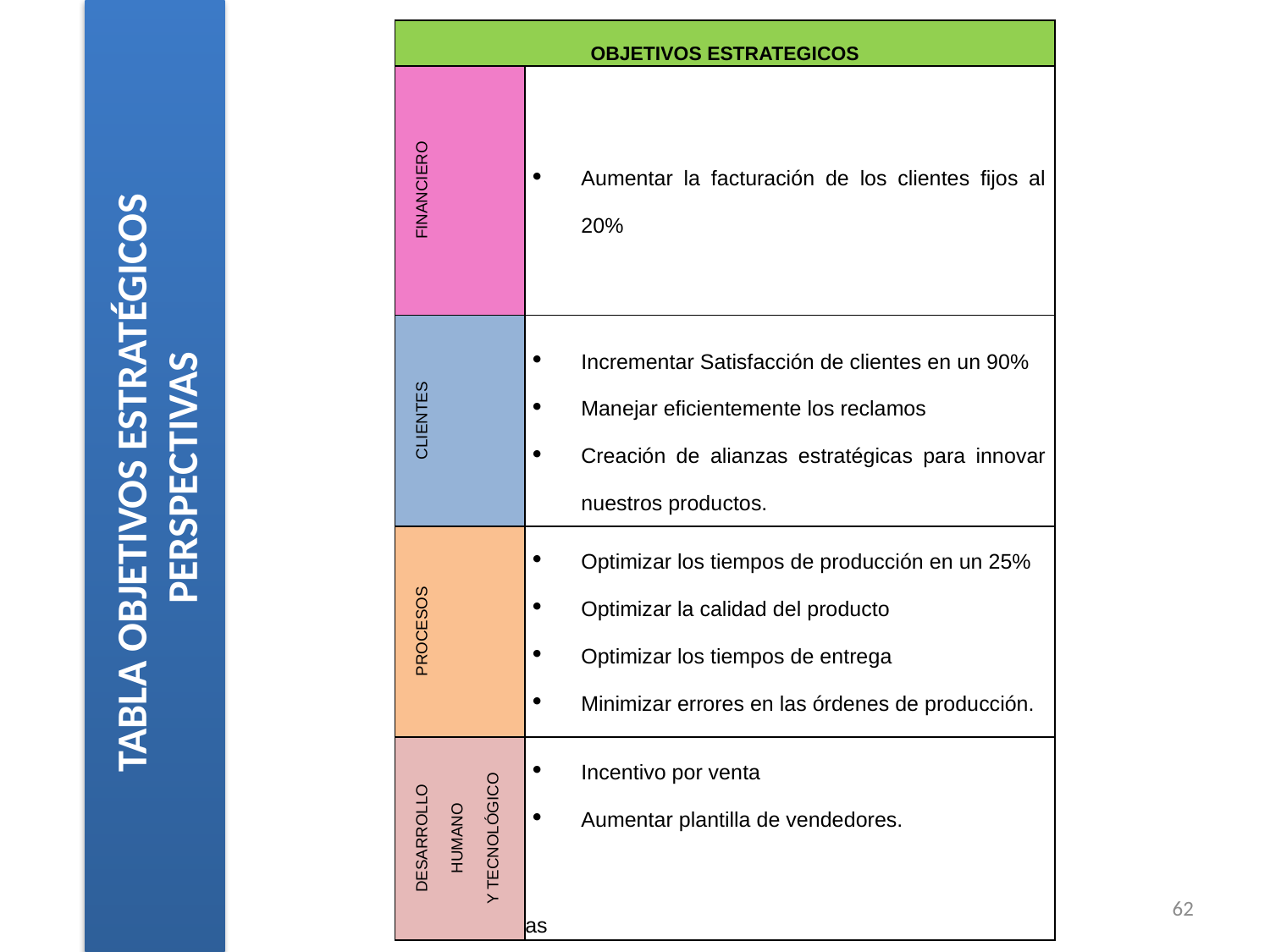

TABLA OBJETIVOS ESTRATÉGICOS
PERSPECTIVAS
| OBJETIVOS ESTRATEGICOS |  |
| --- | --- |
| FINANCIERO | Aumentar la facturación de los clientes fijos al 20% |
| CLIENTES | Incrementar Satisfacción de clientes en un 90% Manejar eficientemente los reclamos Creación de alianzas estratégicas para innovar nuestros productos. |
| PROCESOS | Optimizar los tiempos de producción en un 25% Optimizar la calidad del producto Optimizar los tiempos de entrega Minimizar errores en las órdenes de producción. |
| DESARROLLO HUMANO Y TECNOLÓGICO | Incentivo por venta Aumentar plantilla de vendedores. |
62
Fuente: Autoras